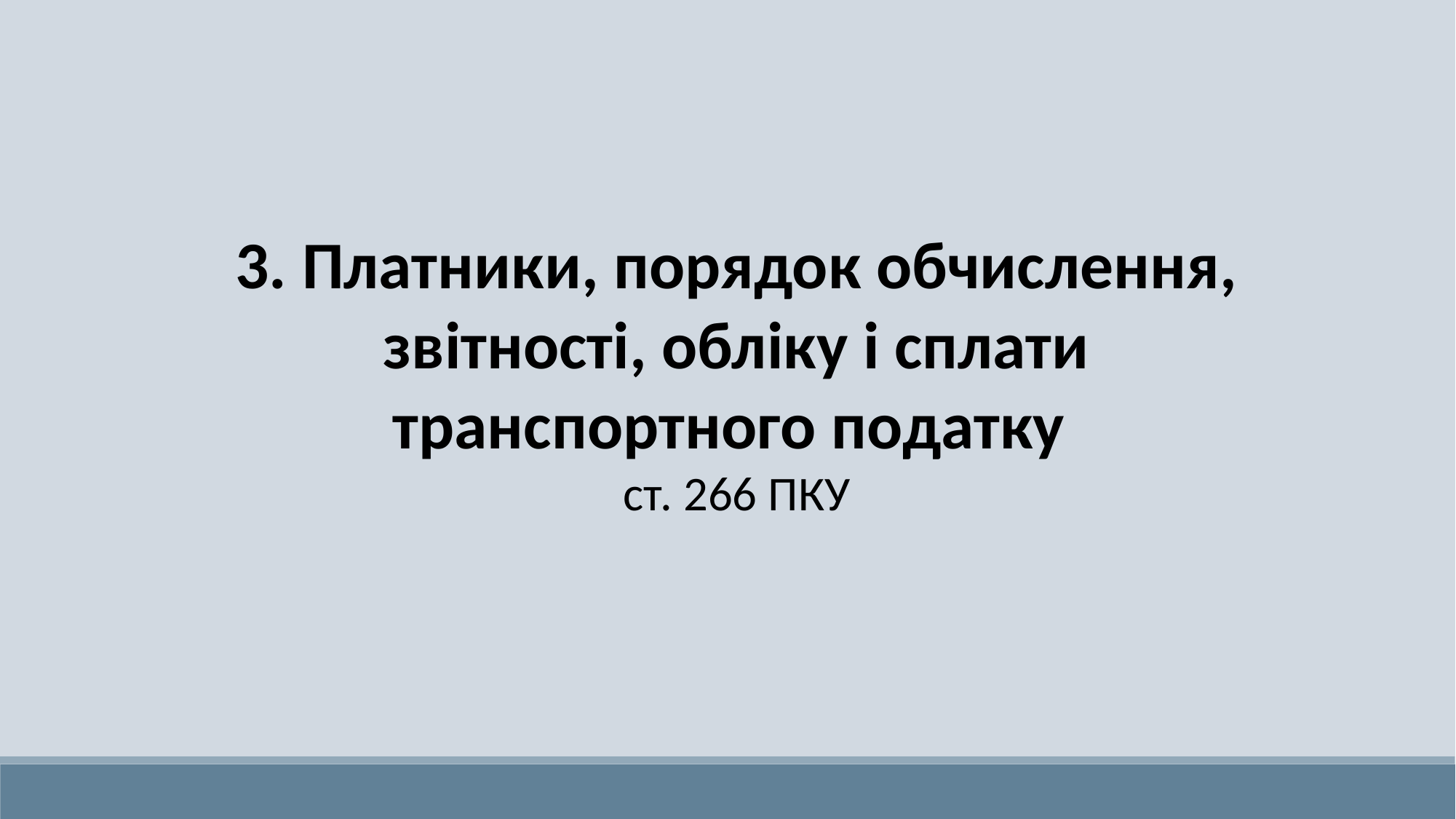

3. Платники, порядок обчислення, звітності, обліку і сплати транспортного податку
ст. 266 ПКУ